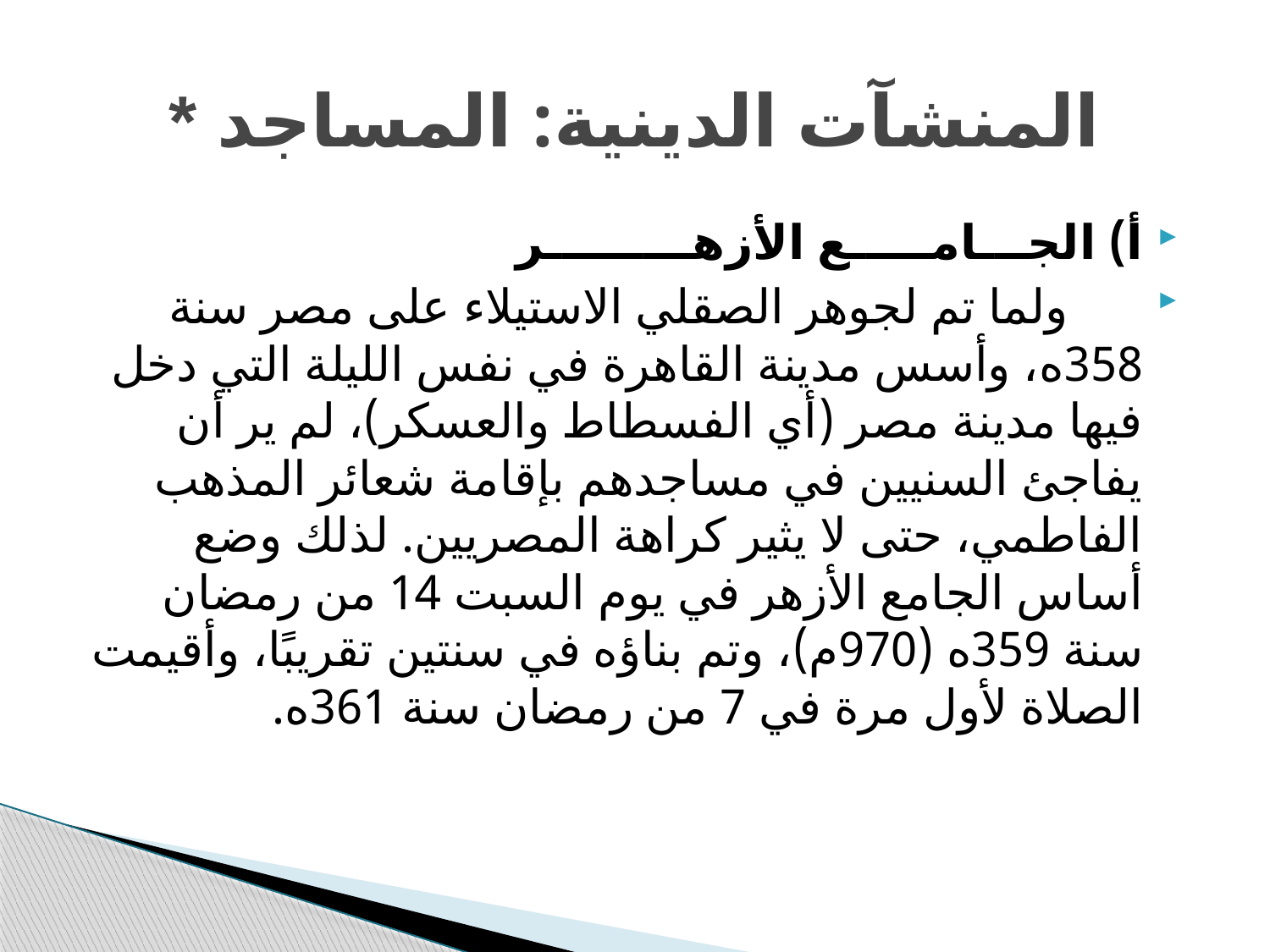

# * المنشآت الدينية: المساجد
أ) الجـــامـــــع الأزهـــــــــر
      ولما تم لجوهر الصقلي الاستيلاء على مصر سنة 358ه، وأسس مدينة القاهرة في نفس الليلة التي دخل فيها مدينة مصر (أي الفسطاط والعسكر)، لم ير أن يفاجئ السنيين في مساجدهم بإقامة شعائر المذهب الفاطمي، حتى لا يثير كراهة المصريين. لذلك وضع أساس الجامع الأزهر في يوم السبت 14 من رمضان سنة 359ه (970م)، وتم بناؤه في سنتين تقريبًا، وأقيمت الصلاة لأول مرة في 7 من رمضان سنة 361ه.